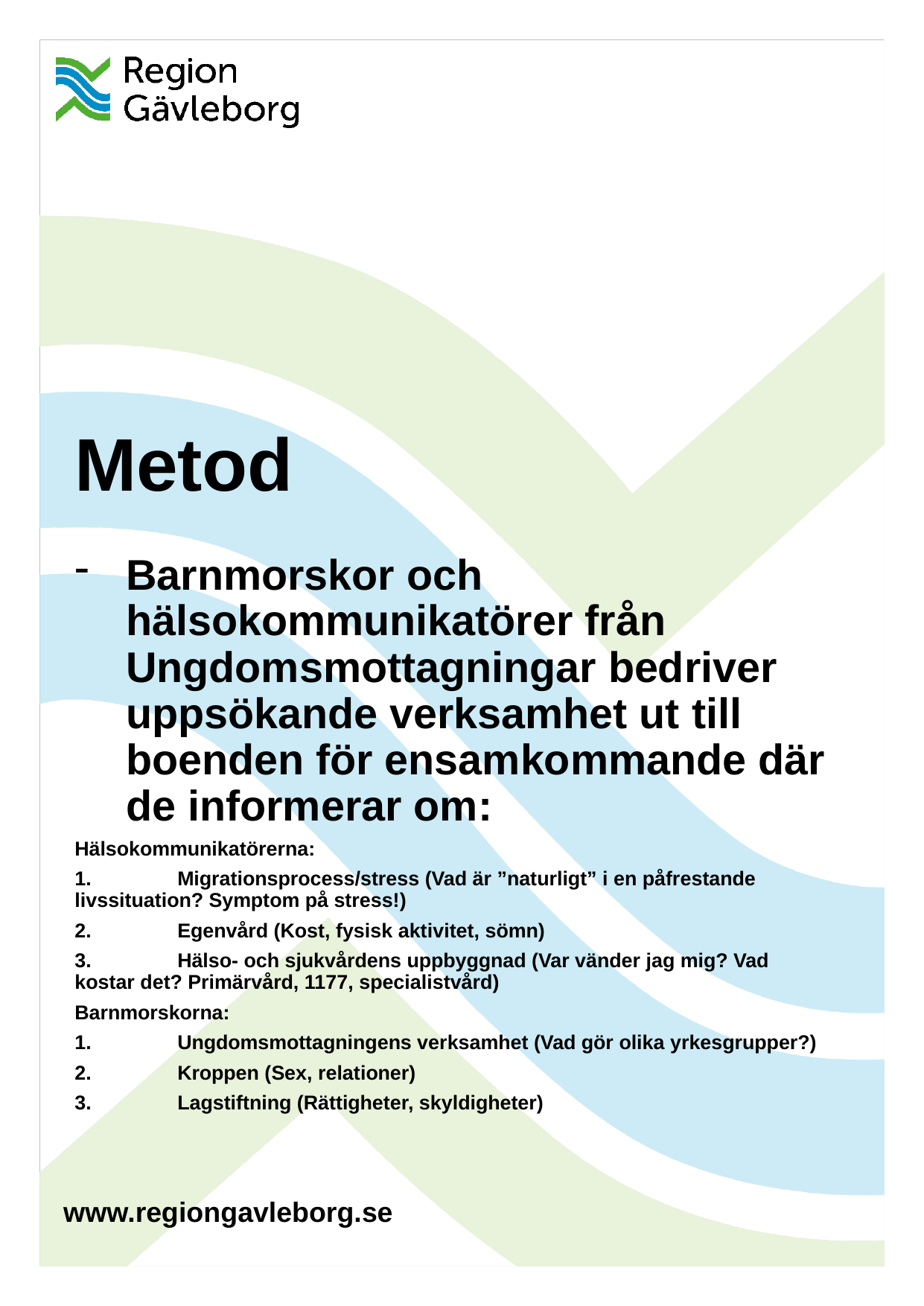

# Metod
Barnmorskor och hälsokommunikatörer från Ungdomsmottagningar bedriver uppsökande verksamhet ut till boenden för ensamkommande där de informerar om:
Hälsokommunikatörerna:
1.	Migrationsprocess/stress (Vad är ”naturligt” i en påfrestande 	livssituation? Symptom på stress!)
2.	Egenvård (Kost, fysisk aktivitet, sömn)
3.	Hälso- och sjukvårdens uppbyggnad (Var vänder jag mig? Vad 	kostar det? Primärvård, 1177, specialistvård)
Barnmorskorna:
1.	Ungdomsmottagningens verksamhet (Vad gör olika yrkesgrupper?)
2.	Kroppen (Sex, relationer)
3.	Lagstiftning (Rättigheter, skyldigheter)